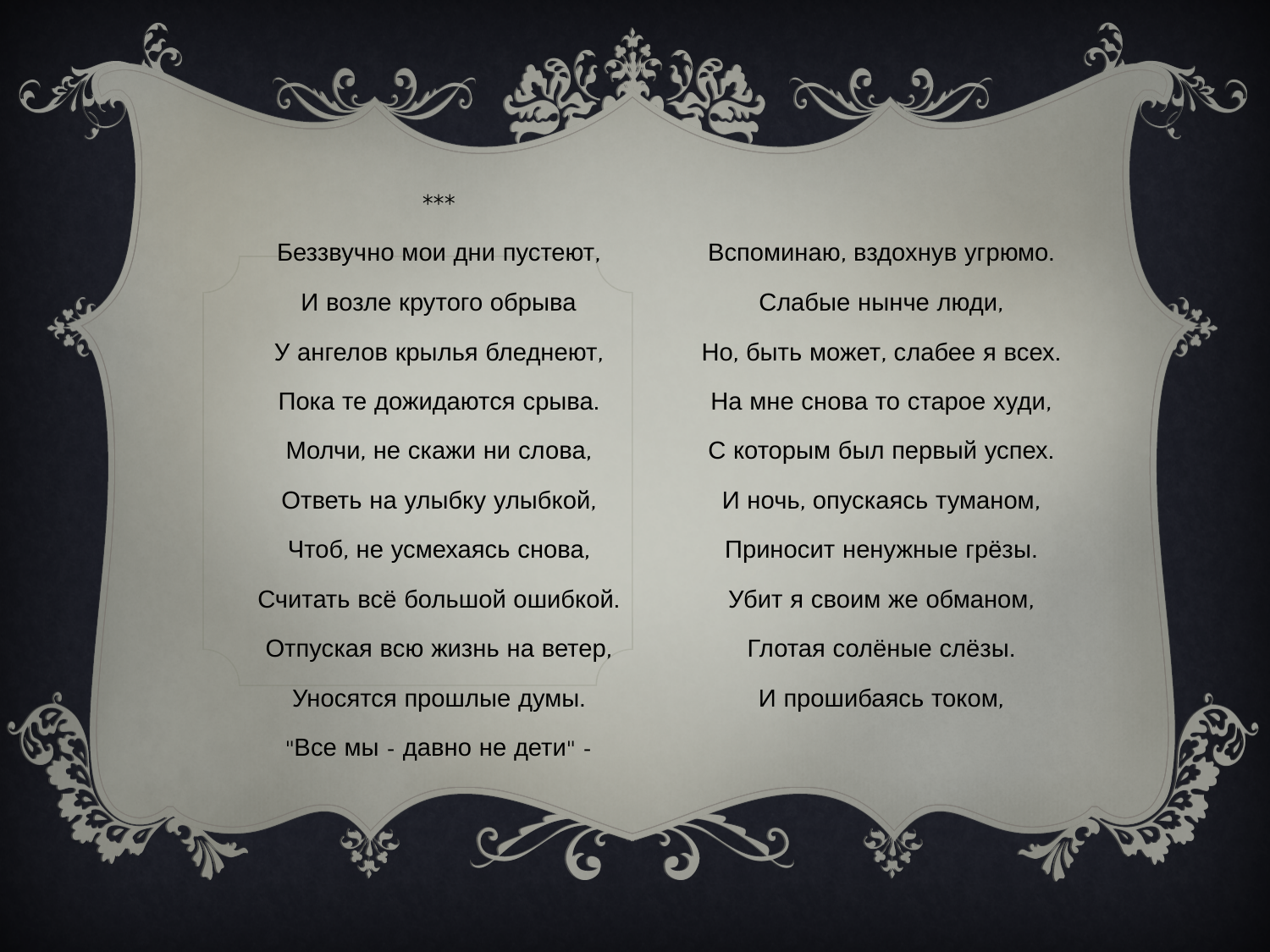

***
Беззвучно мои дни пустеют,
И возле крутого обрыва
У ангелов крылья бледнеют,
Пока те дожидаются срыва.
Молчи, не скажи ни слова,
Ответь на улыбку улыбкой,
Чтоб, не усмехаясь снова,
Считать всё большой ошибкой.
Отпуская всю жизнь на ветер,
Уносятся прошлые думы.
"Все мы - давно не дети" -

Вспоминаю, вздохнув угрюмо.
Слабые нынче люди,
Но, быть может, слабее я всех.
На мне снова то старое худи,
С которым был первый успех.
И ночь, опускаясь туманом,
Приносит ненужные грёзы.
Убит я своим же обманом,
Глотая солёные слёзы.
И прошибаясь током,